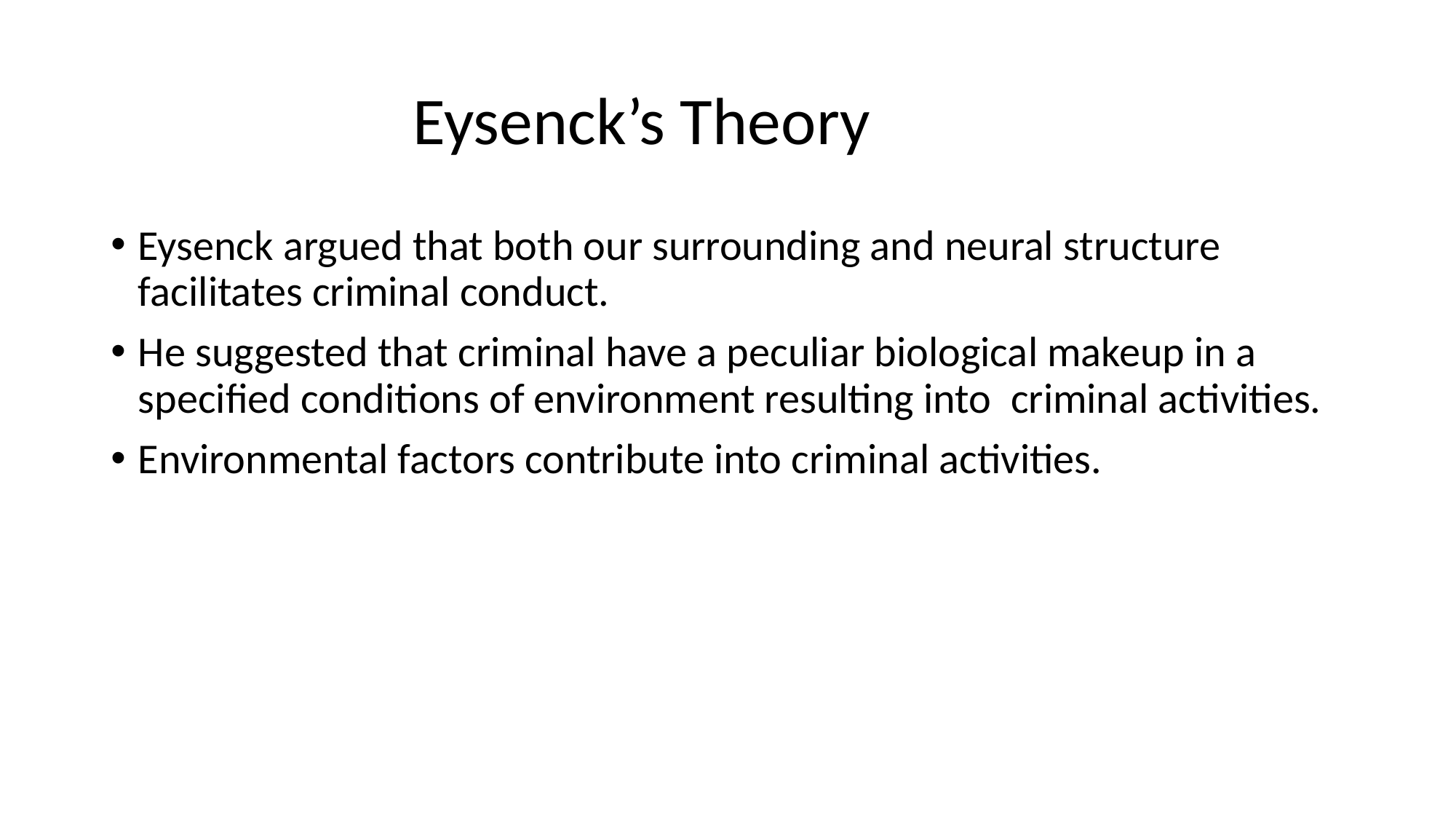

# Eysenck’s Theory
Eysenck argued that both our surrounding and neural structure facilitates criminal conduct.
He suggested that criminal have a peculiar biological makeup in a specified conditions of environment resulting into  criminal activities.
Environmental factors contribute into criminal activities.